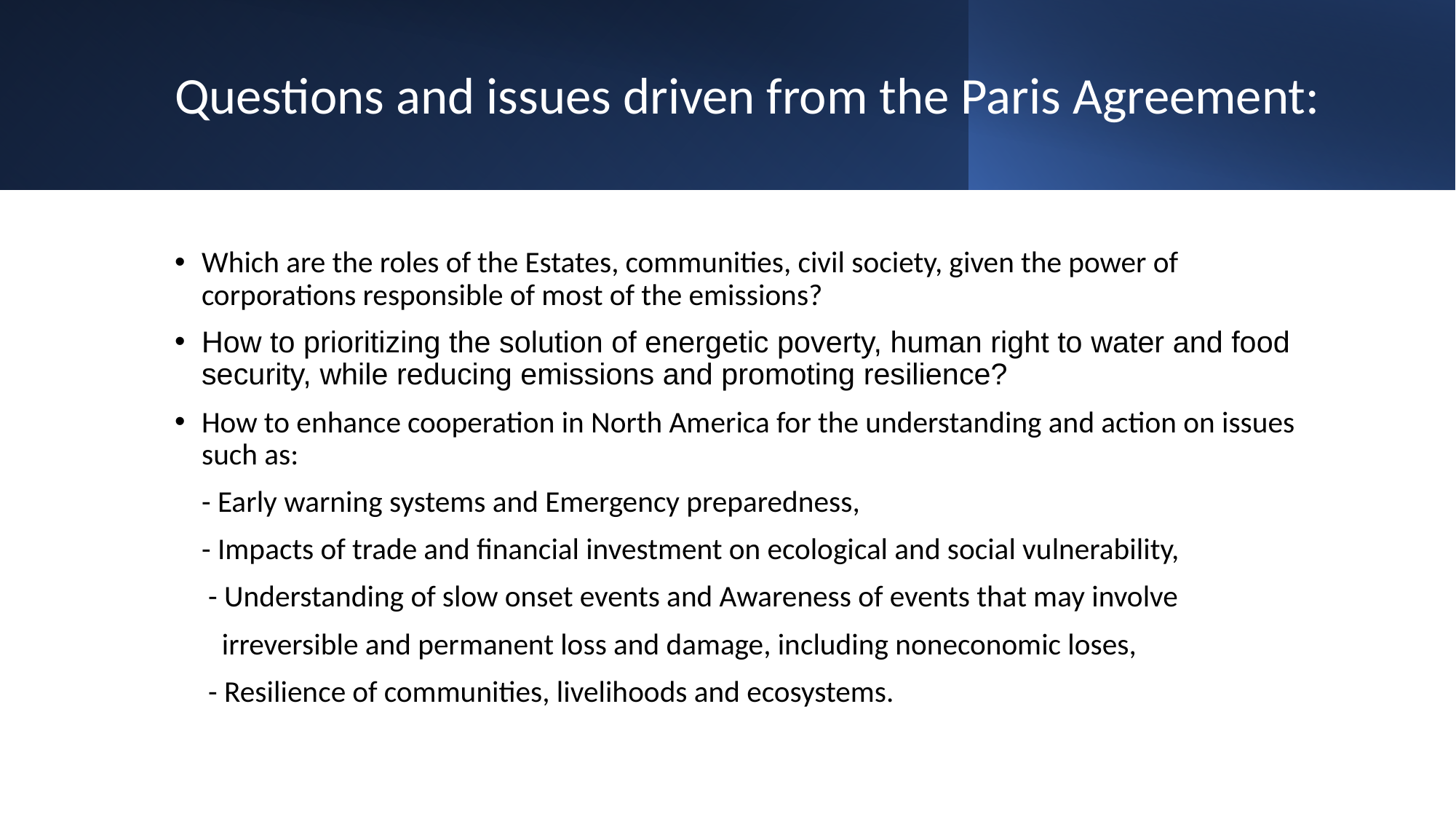

# Questions and issues driven from the Paris Agreement:
Which are the roles of the Estates, communities, civil society, given the power of corporations responsible of most of the emissions?
How to prioritizing the solution of energetic poverty, human right to water and food security, while reducing emissions and promoting resilience?
How to enhance cooperation in North America for the understanding and action on issues such as:
    - Early warning systems and Emergency preparedness,
    - Impacts of trade and financial investment on ecological and social vulnerability,
     - Understanding of slow onset events and Awareness of events that may involve
       irreversible and permanent loss and damage, including noneconomic loses,
     - Resilience of communities, livelihoods and ecosystems.